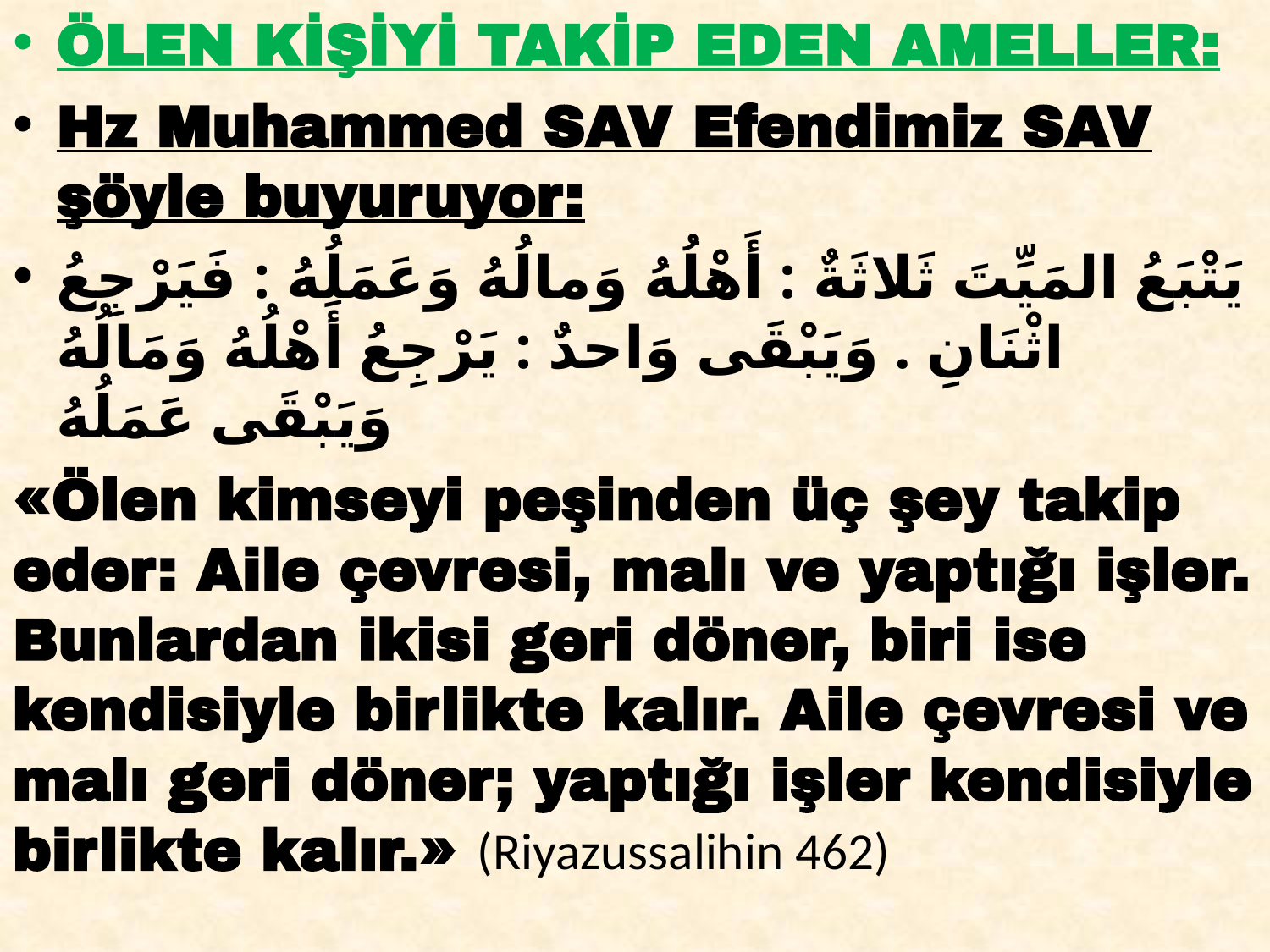

ÖLEN KİŞİYİ TAKİP EDEN AMELLER:
Hz Muhammed SAV Efendimiz SAV şöyle buyuruyor:
يَتْبَعُ المَيِّتَ ثَلاثَةٌ : أَهْلُهُ وَمالُهُ وَعَمَلُهُ : فَيَرْجِعُ اثْنَانِ . وَيَبْقَى وَاحدٌ : يَرْجِعُ أَهْلُهُ وَمَالُهُ وَيَبْقَى عَمَلُهُ
«Ölen kimseyi peşinden üç şey takip eder: Aile çevresi, malı ve yaptığı işler. Bunlardan ikisi geri döner, biri ise kendisiyle birlikte kalır. Aile çevresi ve malı geri döner; yaptığı işler kendisiyle birlikte kalır.» (Riyazussalihin 462)